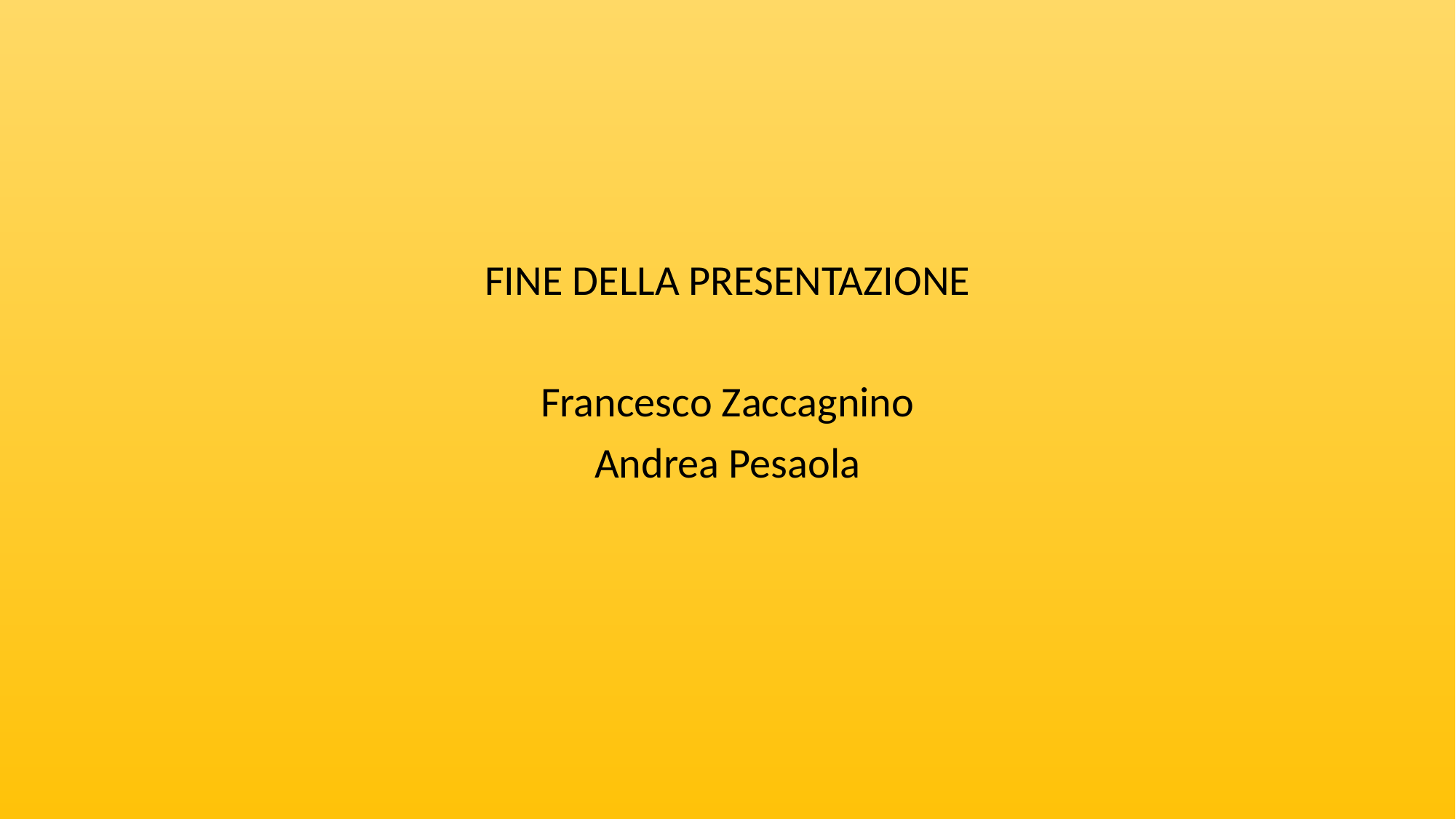

FINE DELLA PRESENTAZIONE

Francesco Zaccagnino
Andrea Pesaola